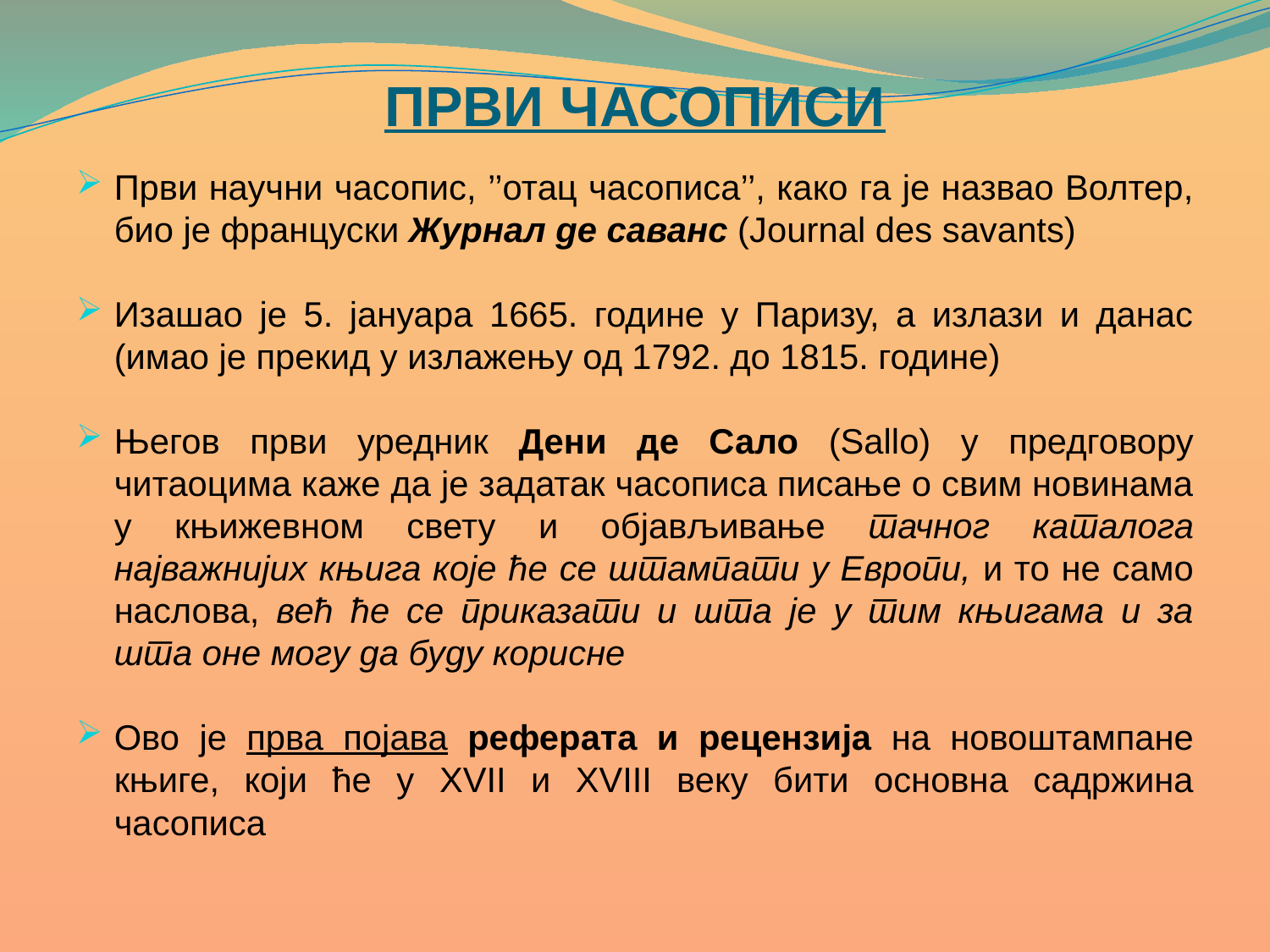

# ПРВИ ЧАСОПИСИ
Први научни часопис, ’’отац часописа’’, како га је назвао Волтер, био је француски Журнал де саванс (Journal des savants)

Изашао је 5. јануара 1665. године у Паризу, а излази и данас (имао је прекид у излажењу од 1792. до 1815. године)

Његов први уредник Дени де Сало (Sallo) у предговору читаоцима каже да је задатак часописа писање о свим новинама у књижевном свету и објављивање тачног каталога најважнијих књига које ће се штампати у Европи, и то не само наслова, већ ће се приказати и шта је у тим књигама и за шта оне могу да буду корисне

Ово је прва појава реферата и рецензија на новоштампане књиге, који ће у XVII и XVIII веку бити основна садржина часописа